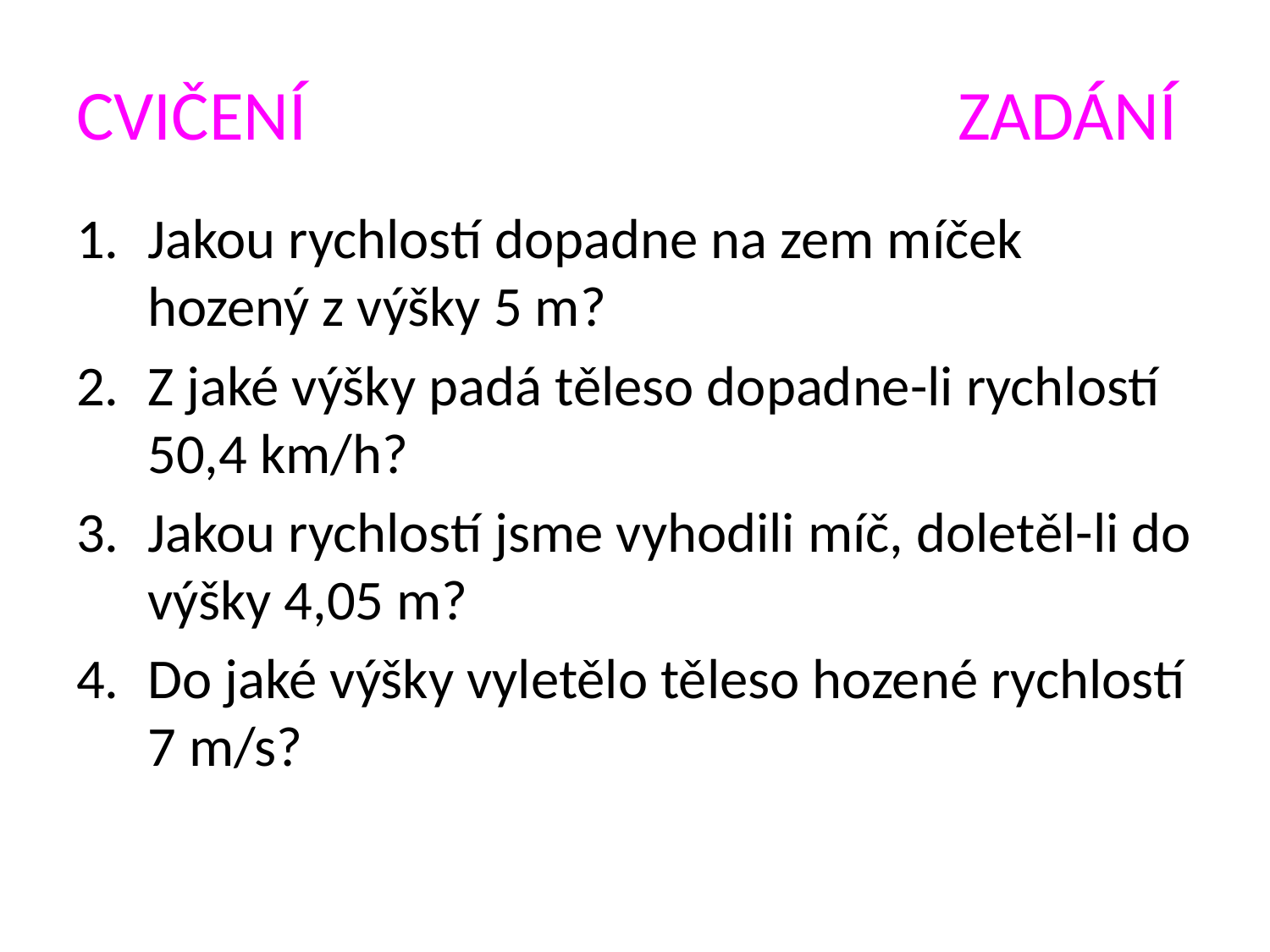

# CVIČENÍ                                         ZADÁNÍ
Jakou rychlostí dopadne na zem míček hozený z výšky 5 m?
Z jaké výšky padá těleso dopadne-li rychlostí 50,4 km/h?
Jakou rychlostí jsme vyhodili míč, doletěl-li do výšky 4,05 m?
Do jaké výšky vyletělo těleso hozené rychlostí 7 m/s?